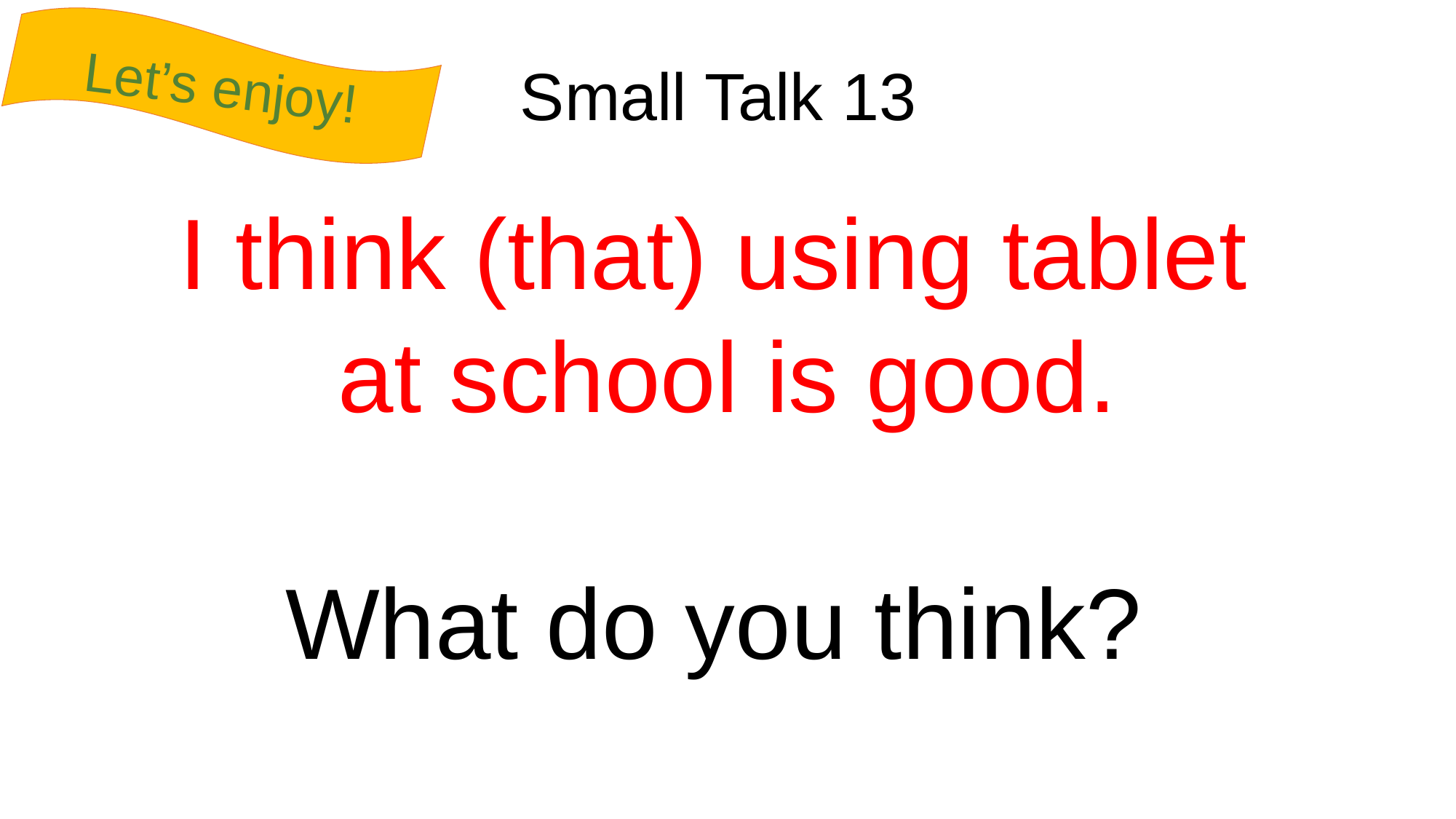

Let’s enjoy!
# Small Talk 13
I think (that) using tablet
at school is good.

What do you think?